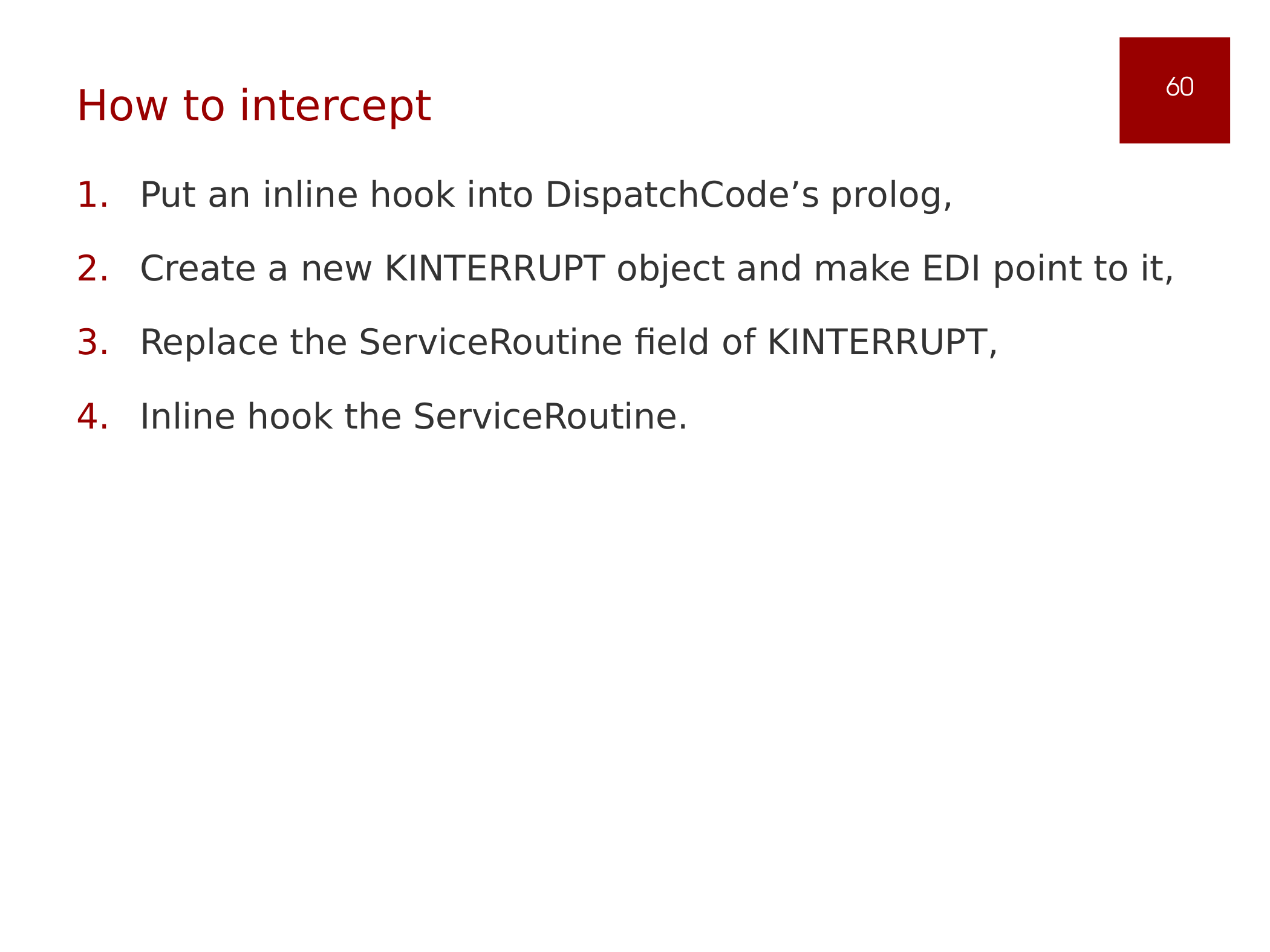

# How to intercept
60
Put an inline hook into DispatchCode’s prolog,
Create a new KINTERRUPT object and make EDI point to it,
Replace the ServiceRoutine field of KINTERRUPT,
Inline hook the ServiceRoutine.